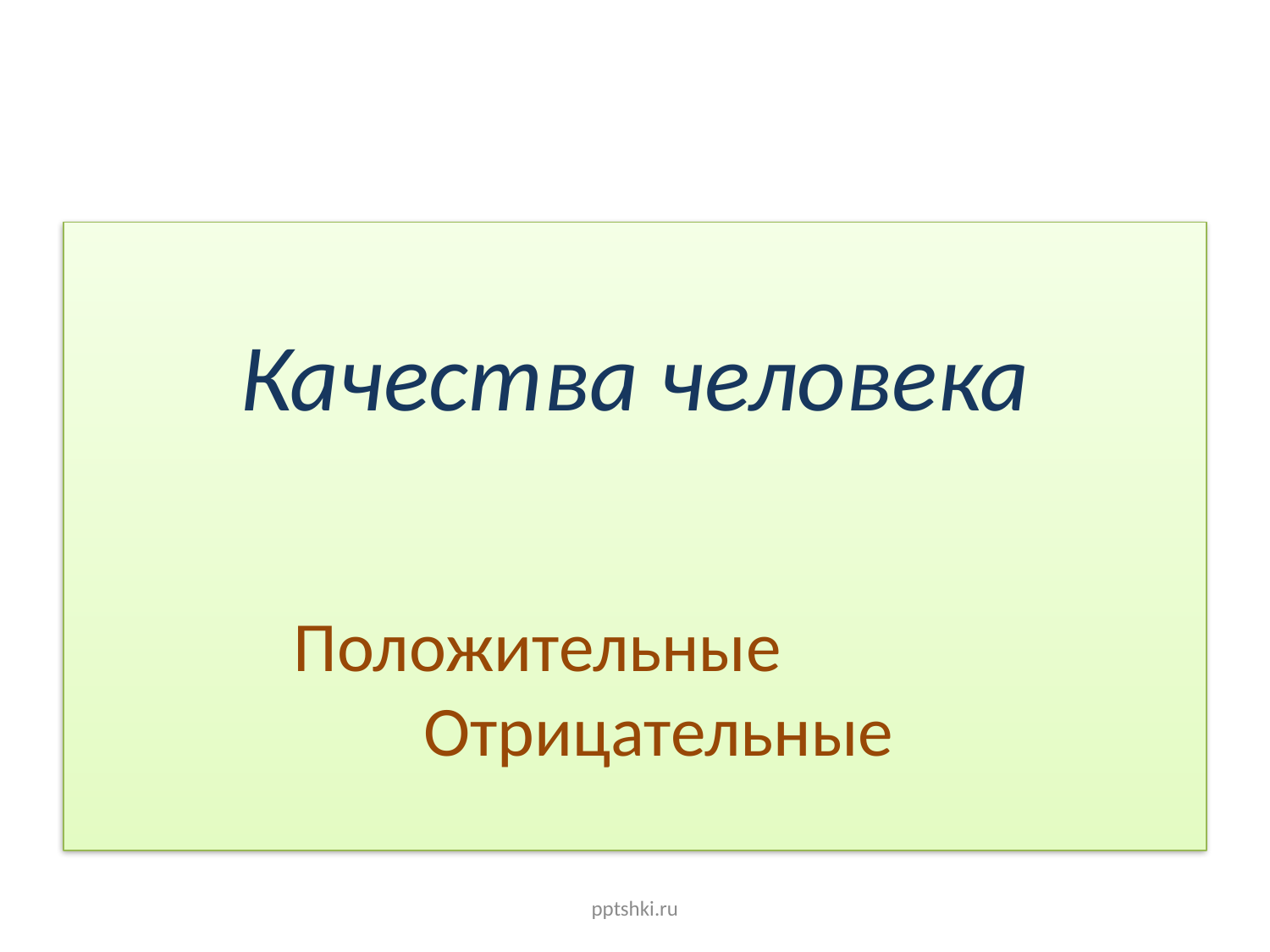

# Качества человека

Качества человека

Положительные		Отрицательные
pptshki.ru